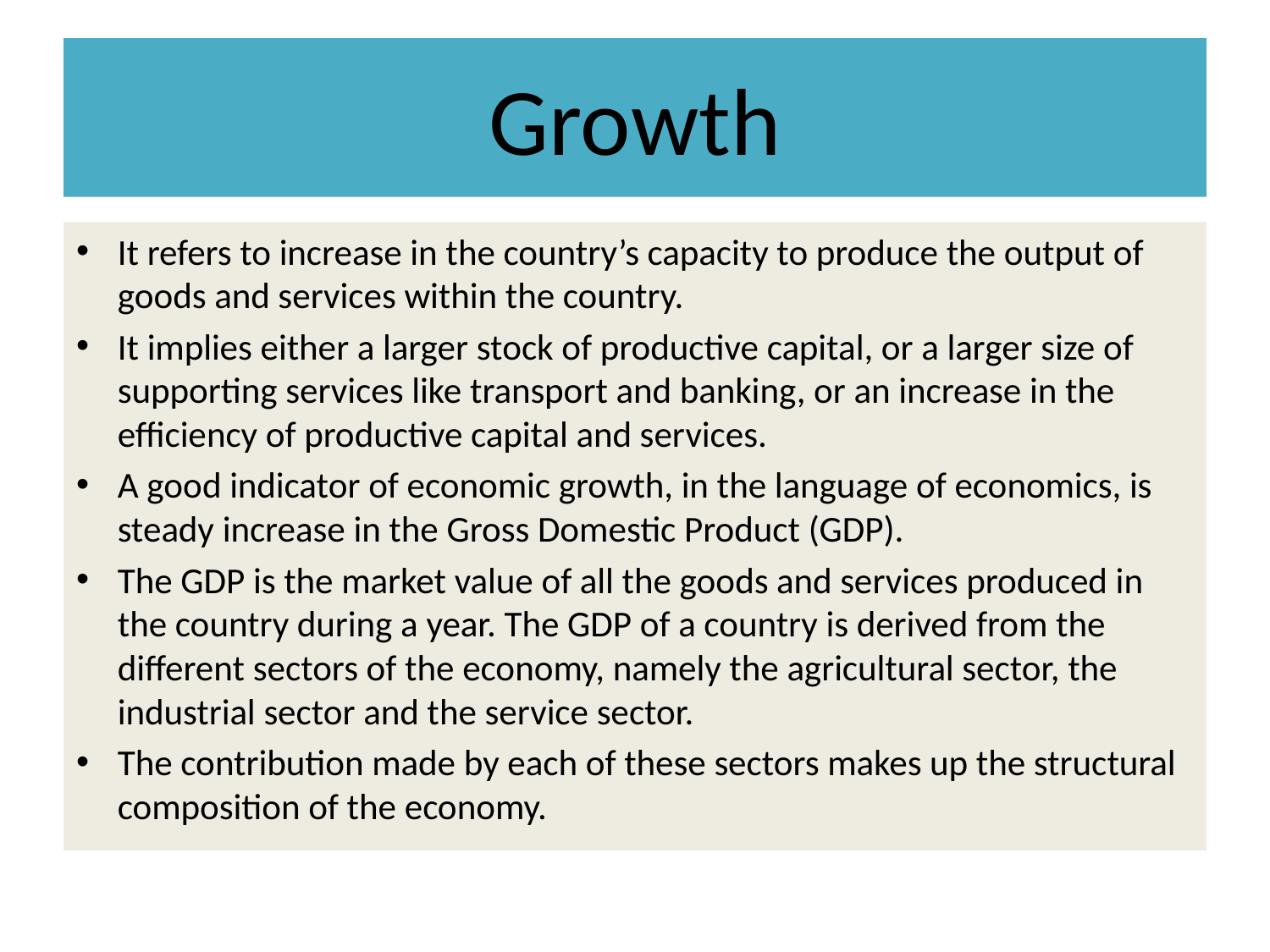

# Growth
It refers to increase in the country’s capacity to produce the output of goods and services within the country.
It implies either a larger stock of productive capital, or a larger size of supporting services like transport and banking, or an increase in the efficiency of productive capital and services.
A good indicator of economic growth, in the language of economics, is steady increase in the Gross Domestic Product (GDP).
The GDP is the market value of all the goods and services produced in the country during a year. The GDP of a country is derived from the different sectors of the economy, namely the agricultural sector, the industrial sector and the service sector.
The contribution made by each of these sectors makes up the structural composition of the economy.